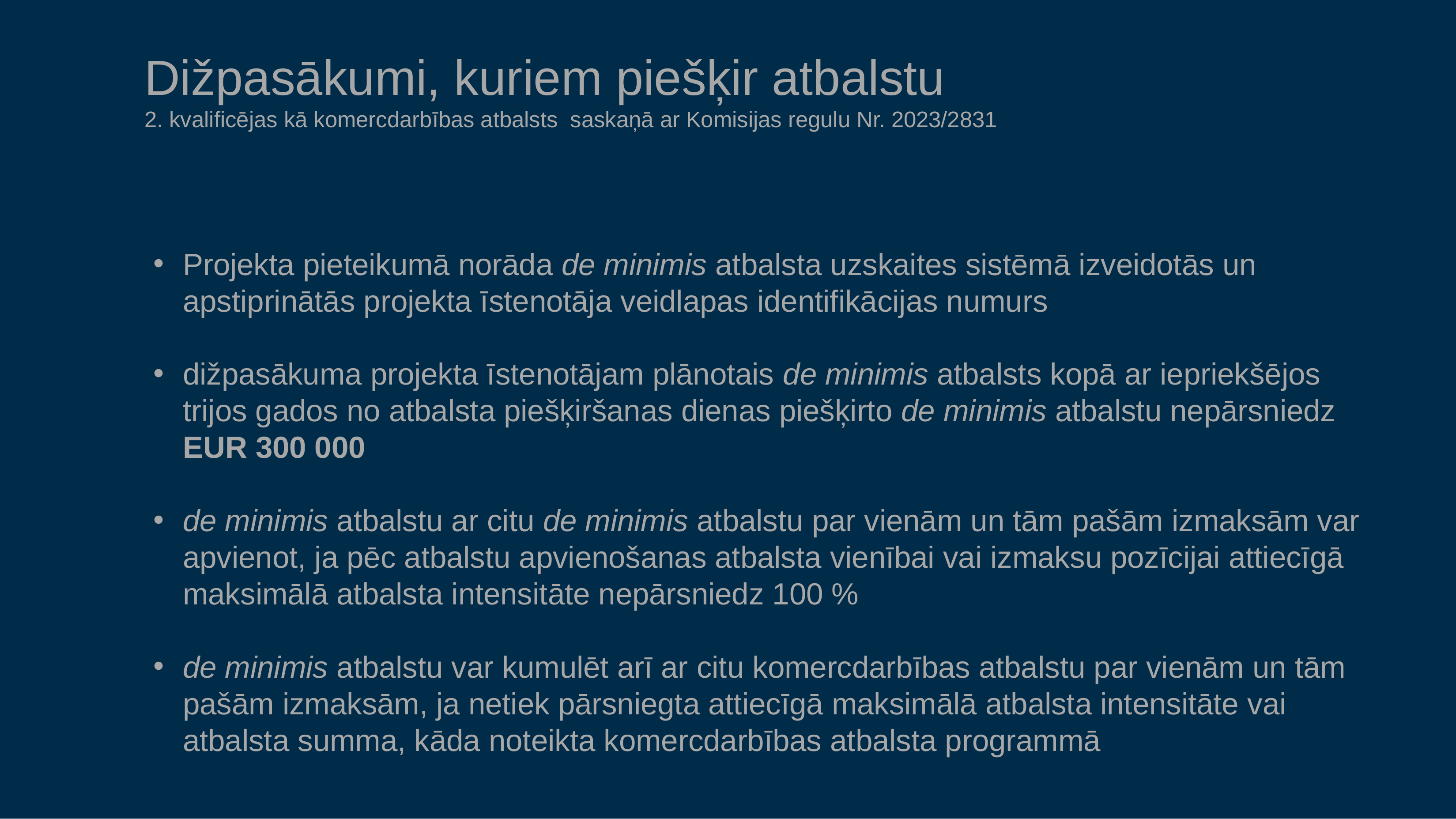

# Dižpasākumi, kuriem piešķir atbalstu 2. kvalificējas kā komercdarbības atbalsts  saskaņā ar Komisijas regulu Nr. 2023/2831

Projekta pieteikumā norāda de minimis atbalsta uzskaites sistēmā izveidotās un apstiprinātās projekta īstenotāja veidlapas identifikācijas numurs

dižpasākuma projekta īstenotājam plānotais de minimis atbalsts kopā ar iepriekšējos trijos gados no atbalsta piešķiršanas dienas piešķirto de minimis atbalstu nepārsniedz EUR 300 000

de minimis atbalstu ar citu de minimis atbalstu par vienām un tām pašām izmaksām var apvienot, ja pēc atbalstu apvienošanas atbalsta vienībai vai izmaksu pozīcijai attiecīgā maksimālā atbalsta intensitāte nepārsniedz 100 %

de minimis atbalstu var kumulēt arī ar citu komercdarbības atbalstu par vienām un tām pašām izmaksām, ja netiek pārsniegta attiecīgā maksimālā atbalsta intensitāte vai atbalsta summa, kāda noteikta komercdarbības atbalsta programmā